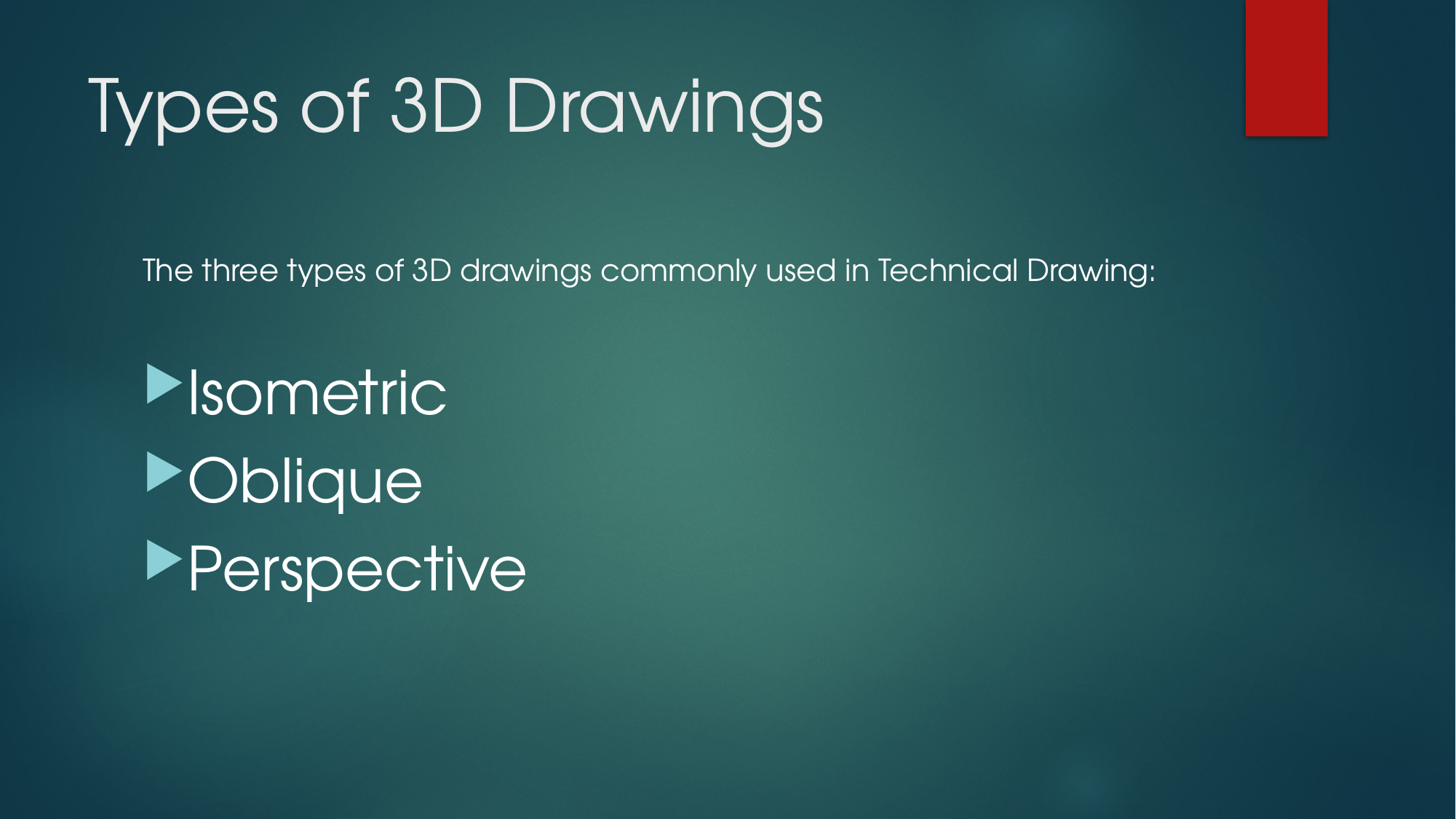

# Types of 3D Drawings
The three types of 3D drawings commonly used in Technical Drawing:

Isometric
Oblique
Perspective